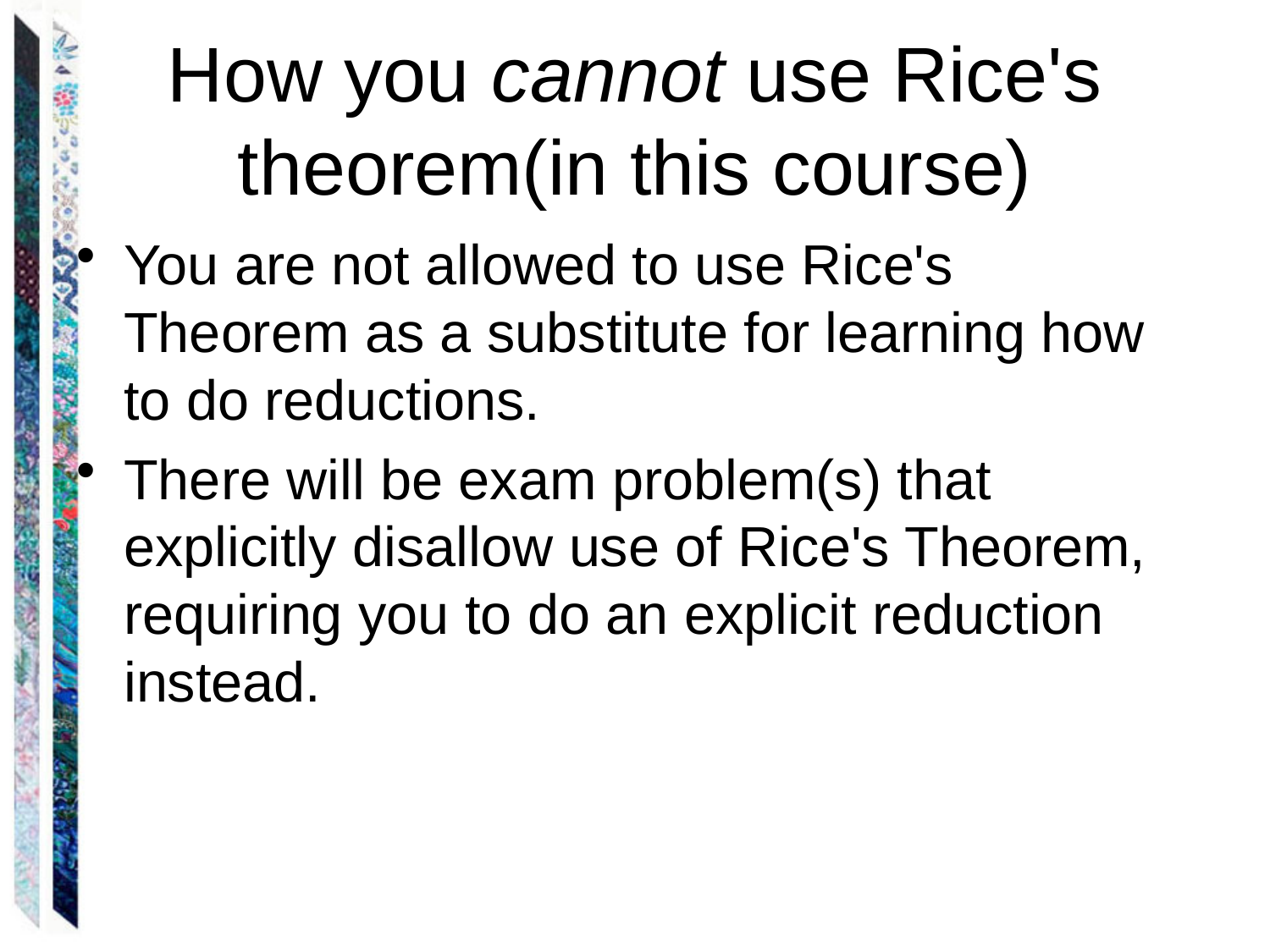

# How you cannot use Rice's theorem(in this course)
You are not allowed to use Rice's Theorem as a substitute for learning how to do reductions.
There will be exam problem(s) that explicitly disallow use of Rice's Theorem, requiring you to do an explicit reduction instead.